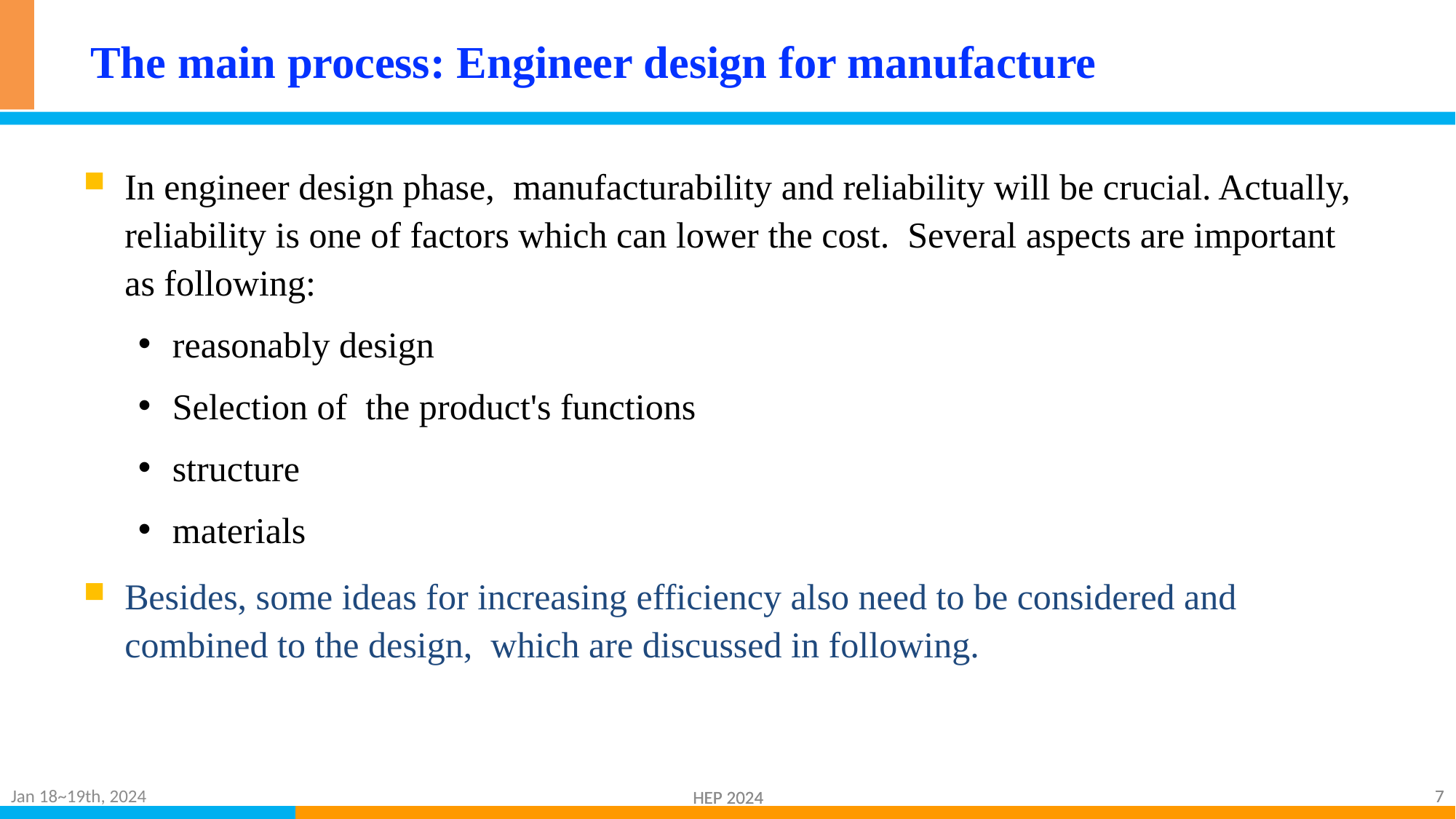

# The main process: Engineer design for manufacture
In engineer design phase,  manufacturability and reliability will be crucial. Actually, reliability is one of factors which can lower the cost.  Several aspects are important as following:
reasonably design
Selection of  the product's functions
structure
materials
Besides, some ideas for increasing efficiency also need to be considered and combined to the design,  which are discussed in following.